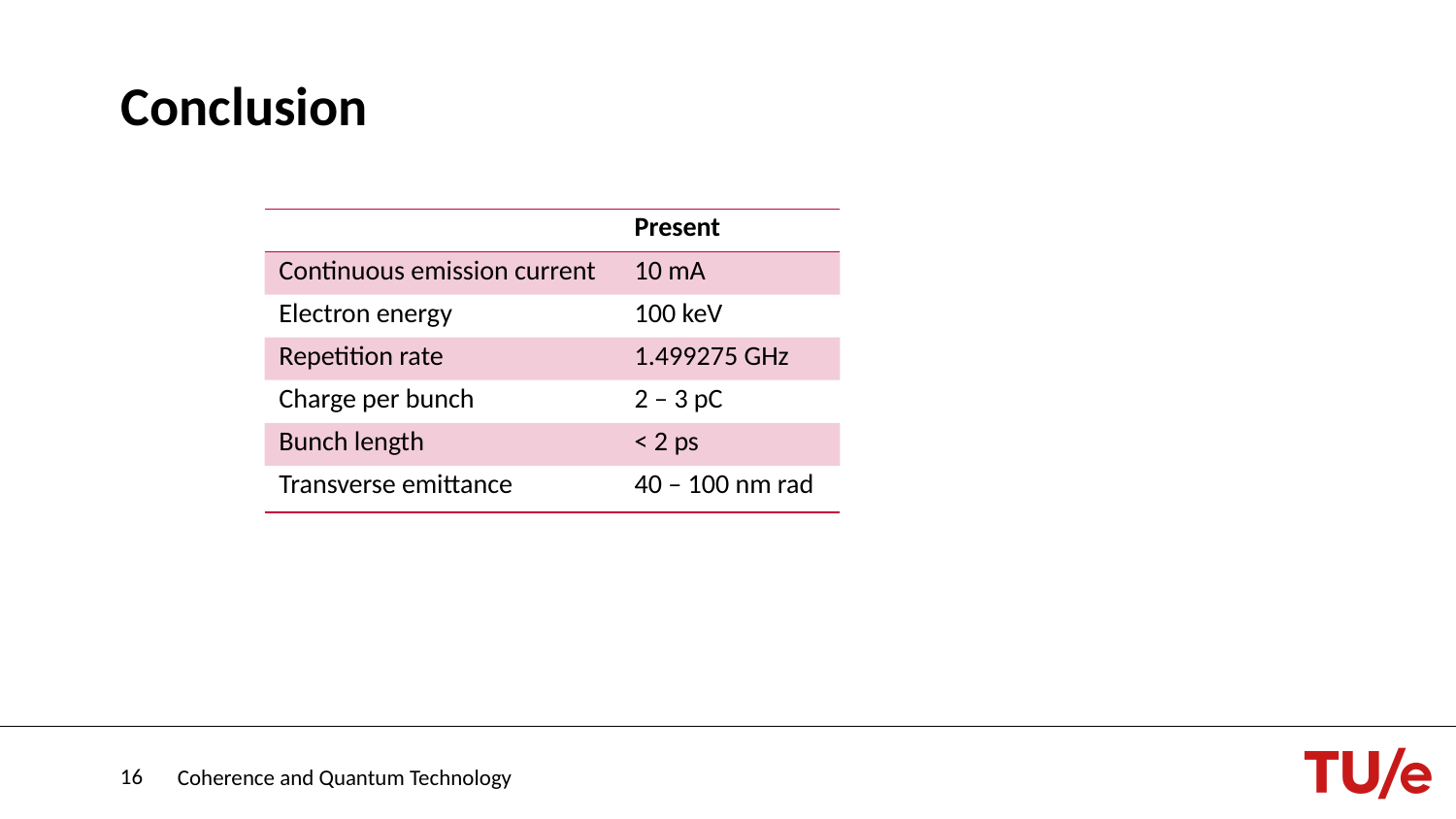

# Conclusion
|  | Present |
| --- | --- |
| Continuous emission current | 10 mA |
| Electron energy | 100 keV |
| Repetition rate | 1.499275 GHz |
| Charge per bunch | 2 – 3 pC |
| Bunch length | < 2 ps |
| Transverse emittance | 40 – 100 nm rad |
16
Coherence and Quantum Technology